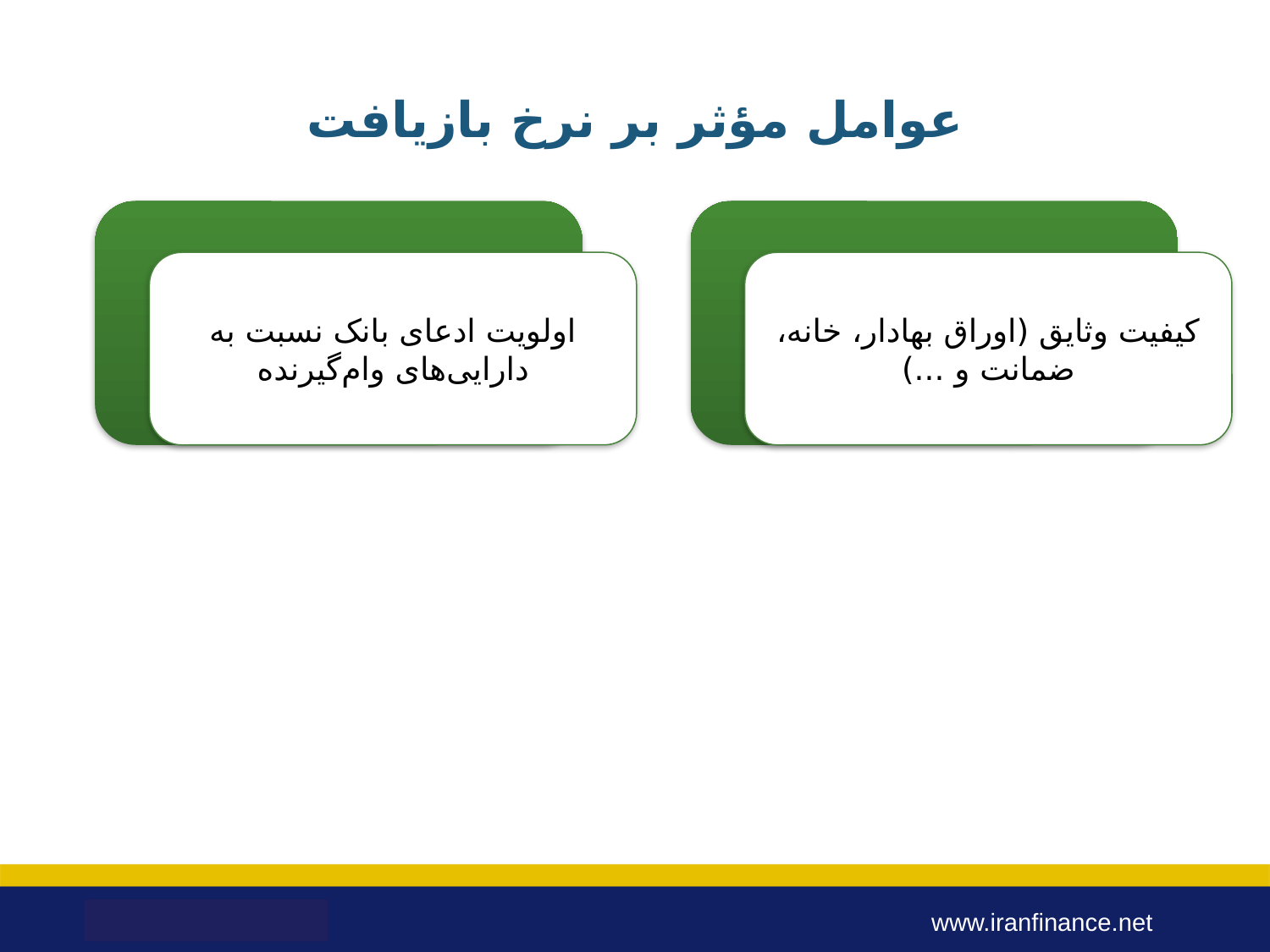

# عوامل مؤثر بر نرخ بازیافت
اولویت ادعای بانک نسبت به دارایی‌های وام‌گیرنده
www.iranfinance.net